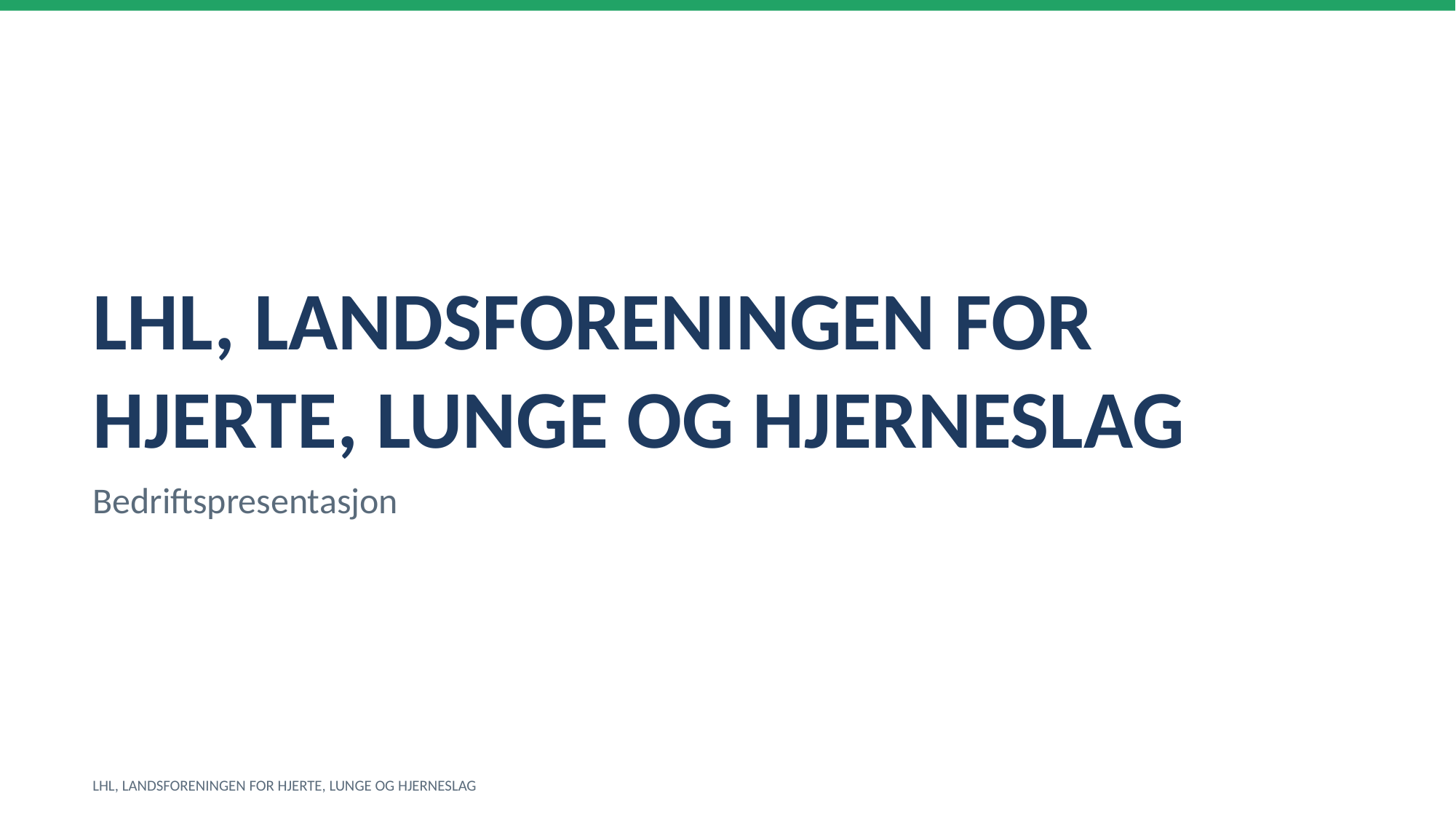

LHL, LANDSFORENINGEN FOR HJERTE, LUNGE OG HJERNESLAG
Bedriftspresentasjon
LHL, LANDSFORENINGEN FOR HJERTE, LUNGE OG HJERNESLAG